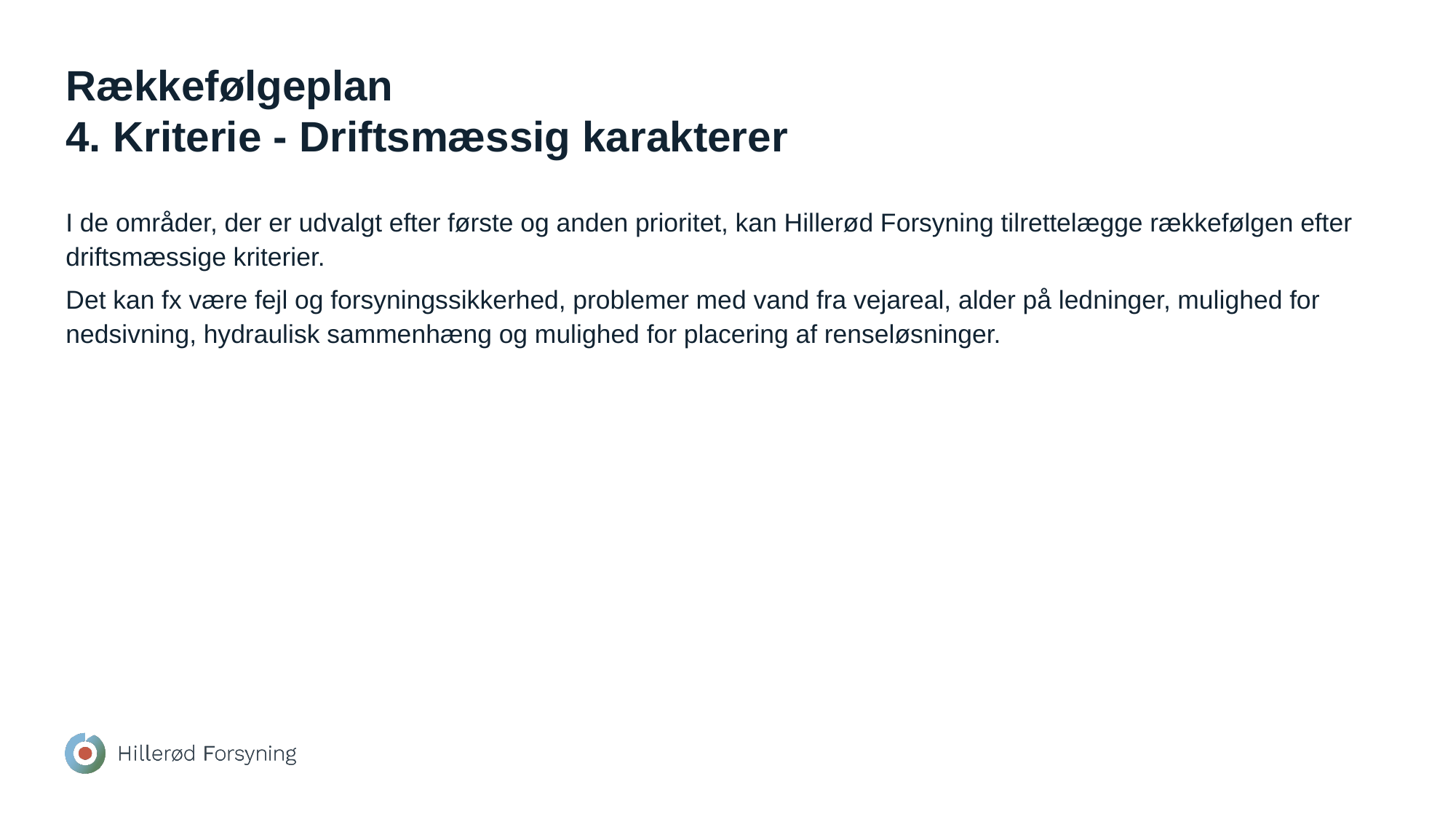

# Rækkefølgeplan 4. Kriterie - Driftsmæssig karakterer
I de områder, der er udvalgt efter første og anden prioritet, kan Hillerød Forsyning tilrettelægge rækkefølgen efter driftsmæssige kriterier.
Det kan fx være fejl og forsyningssikkerhed, problemer med vand fra vejareal, alder på ledninger, mulighed for nedsivning, hydraulisk sammenhæng og mulighed for placering af renseløsninger.